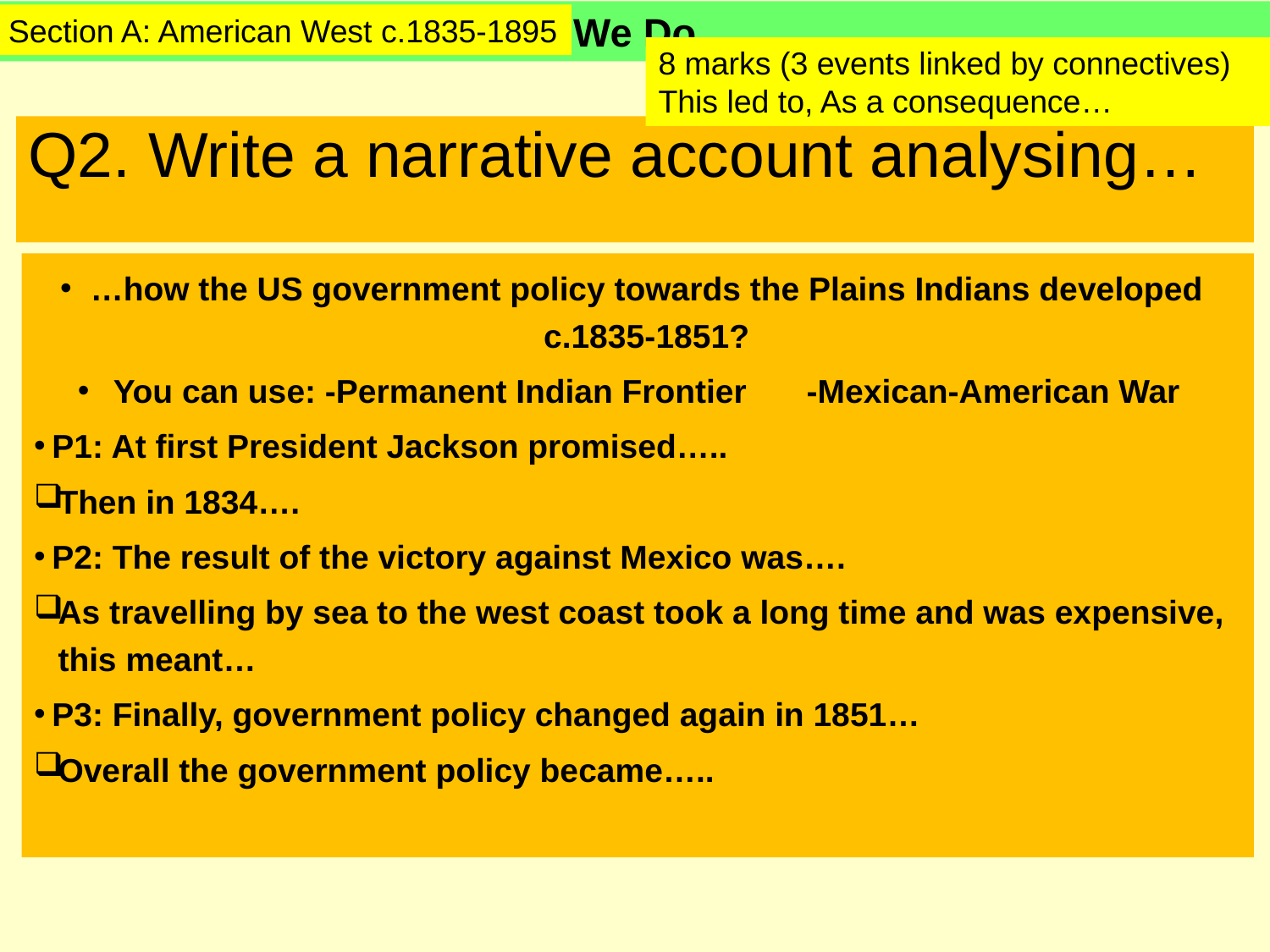

Section A: American West c.1835-1895
8 marks (3 events linked by connectives)
This led to, As a consequence…
# Q2. Write a narrative account analysing…
…how the US government policy towards the Plains Indians developed c.1835-1851?
You can use: -Permanent Indian Frontier	-Mexican-American War
P1: At first President Jackson promised…..
Then in 1834….
P2: The result of the victory against Mexico was….
As travelling by sea to the west coast took a long time and was expensive, this meant…
P3: Finally, government policy changed again in 1851…
Overall the government policy became…..